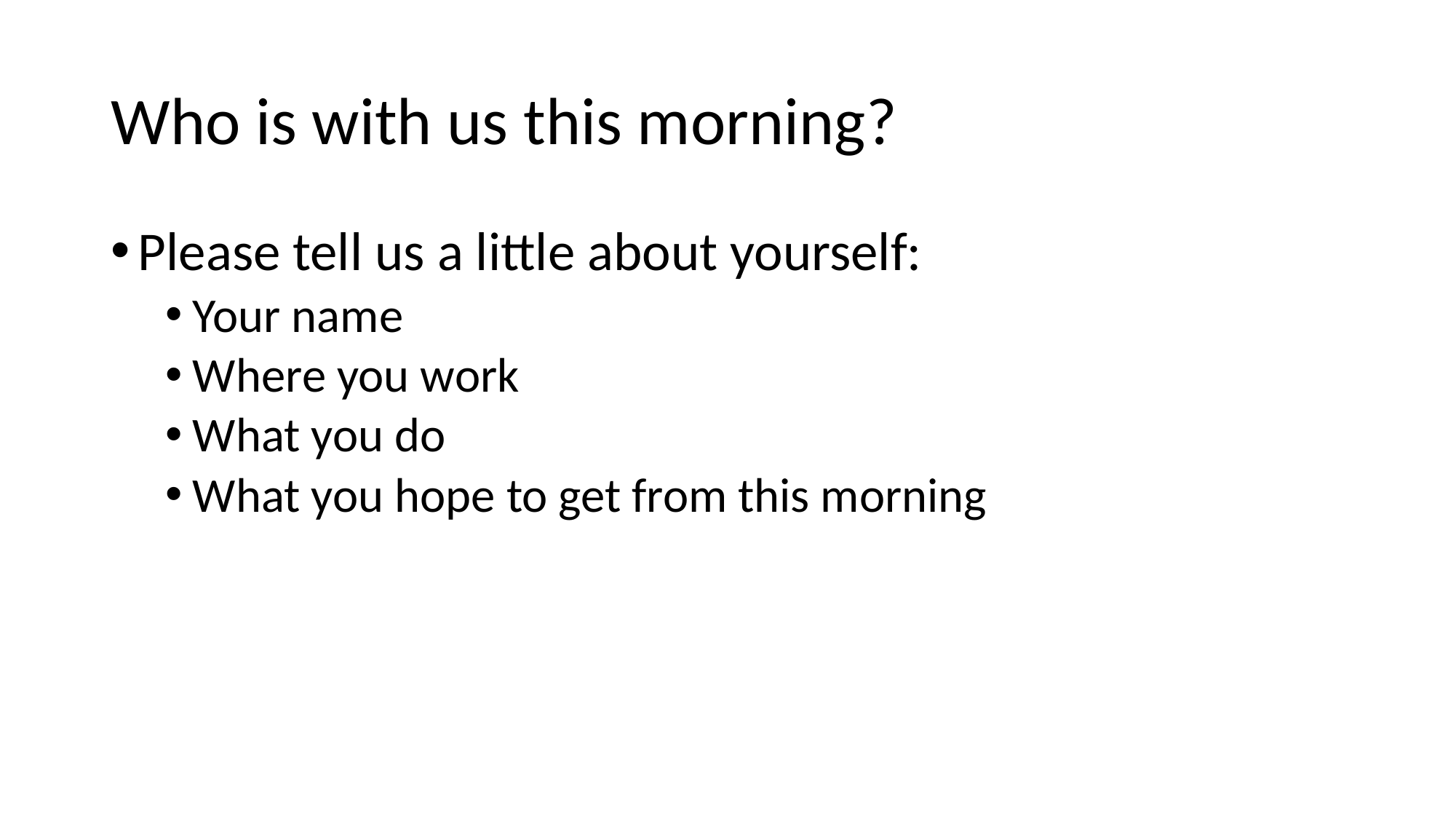

# Who is with us this morning?
Please tell us a little about yourself:
Your name
Where you work
What you do
What you hope to get from this morning